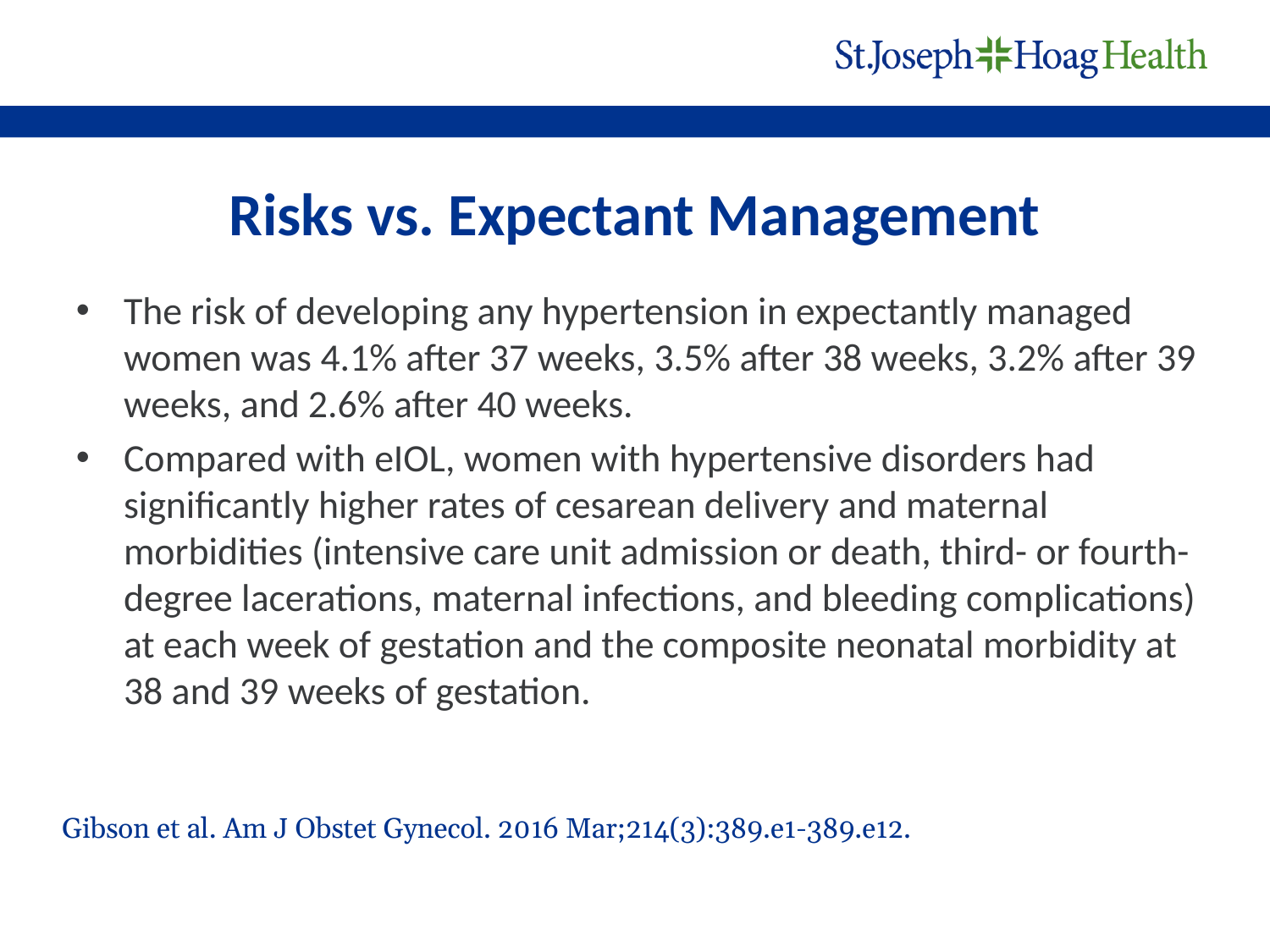

# Risks vs. Expectant Management
The risk of developing any hypertension in expectantly managed women was 4.1% after 37 weeks, 3.5% after 38 weeks, 3.2% after 39 weeks, and 2.6% after 40 weeks.
Compared with eIOL, women with hypertensive disorders had significantly higher rates of cesarean delivery and maternal morbidities (intensive care unit admission or death, third- or fourth-degree lacerations, maternal infections, and bleeding complications) at each week of gestation and the composite neonatal morbidity at 38 and 39 weeks of gestation.
Gibson et al. Am J Obstet Gynecol. 2016 Mar;214(3):389.e1-389.e12.